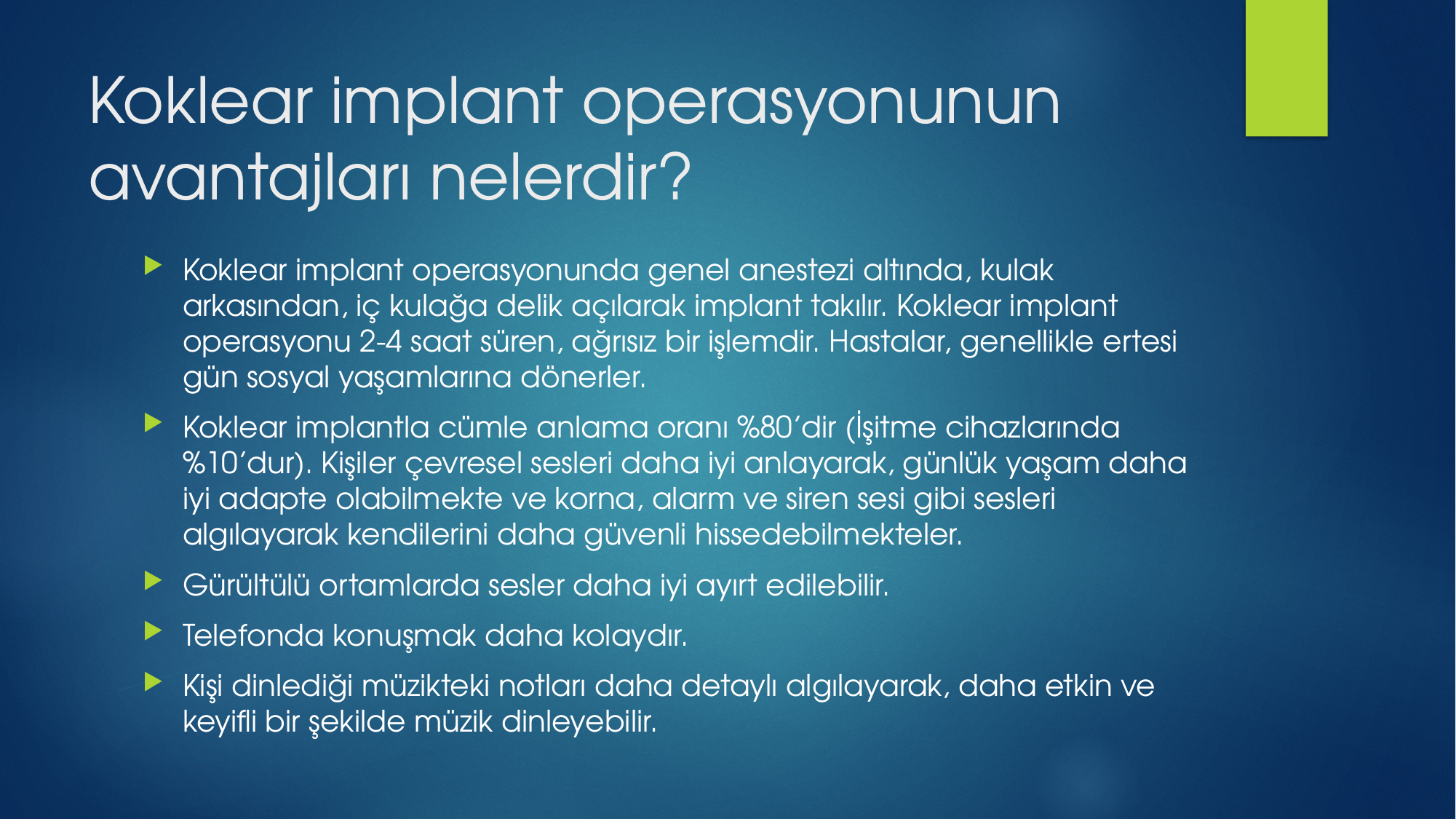

# Koklear implant operasyonunun avantajları nelerdir?

Koklear implant operasyonunda genel anestezi altında, kulak arkasından, iç kulağa delik açılarak implant takılır. Koklear implant operasyonu 2-4 saat süren, ağrısız bir işlemdir. Hastalar, genellikle ertesi gün sosyal yaşamlarına dönerler.
Koklear implantla cümle anlama oranı %80’dir (İşitme cihazlarında %10’dur). Kişiler çevresel sesleri daha iyi anlayarak, günlük yaşam daha iyi adapte olabilmekte ve korna, alarm ve siren sesi gibi sesleri algılayarak kendilerini daha güvenli hissedebilmekteler.
Gürültülü ortamlarda sesler daha iyi ayırt edilebilir.
Telefonda konuşmak daha kolaydır.
Kişi dinlediği müzikteki notları daha detaylı algılayarak, daha etkin ve keyifli bir şekilde müzik dinleyebilir.